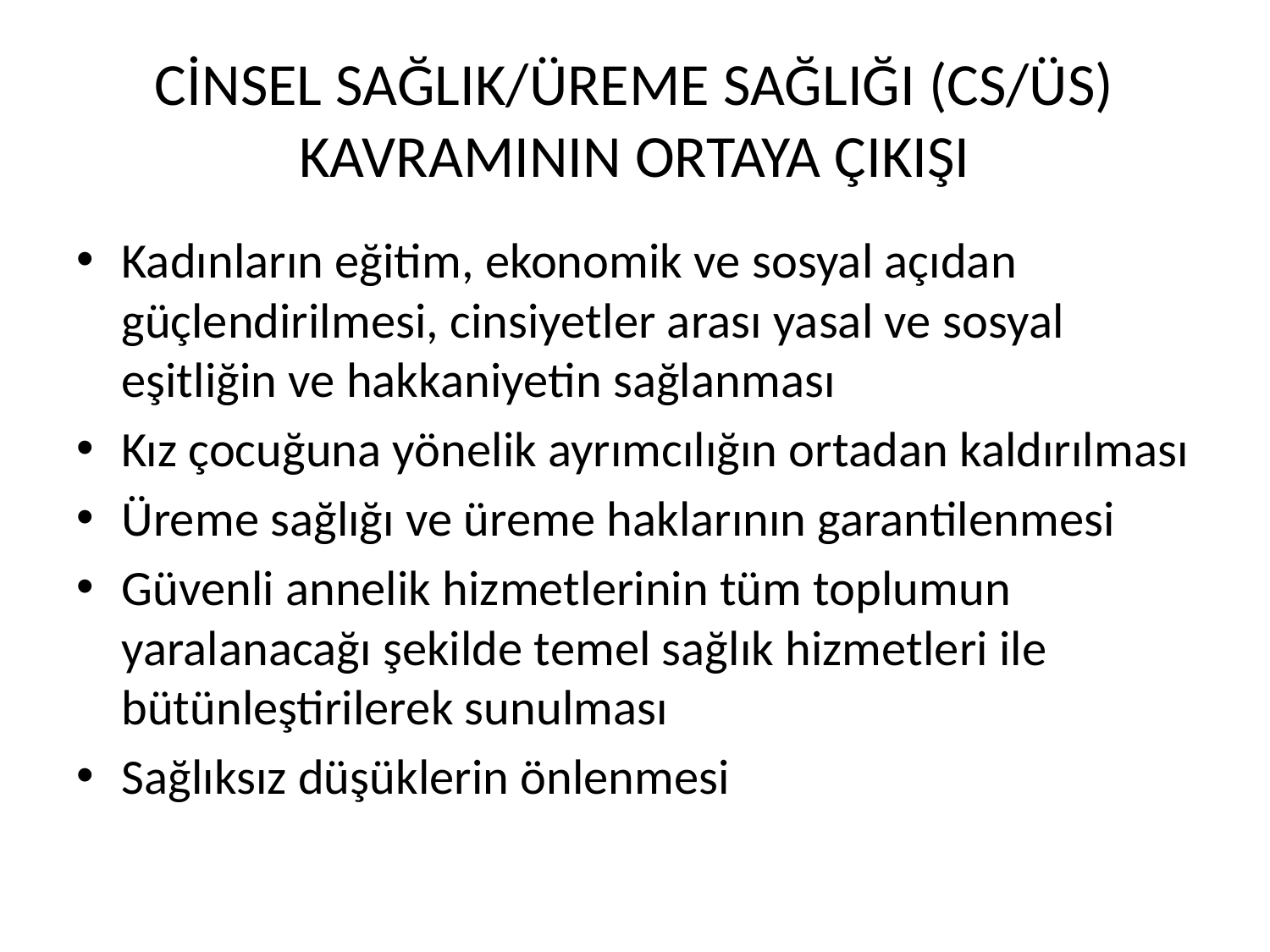

# CİNSEL SAĞLIK/ÜREME SAĞLIĞI (CS/ÜS) KAVRAMININ ORTAYA ÇIKIŞI
Kadınların eğitim, ekonomik ve sosyal açıdan güçlendirilmesi, cinsiyetler arası yasal ve sosyal eşitliğin ve hakkaniyetin sağlanması
Kız çocuğuna yönelik ayrımcılığın ortadan kaldırılması
Üreme sağlığı ve üreme haklarının garantilenmesi
Güvenli annelik hizmetlerinin tüm toplumun yaralanacağı şekilde temel sağlık hizmetleri ile bütünleştirilerek sunulması
Sağlıksız düşüklerin önlenmesi